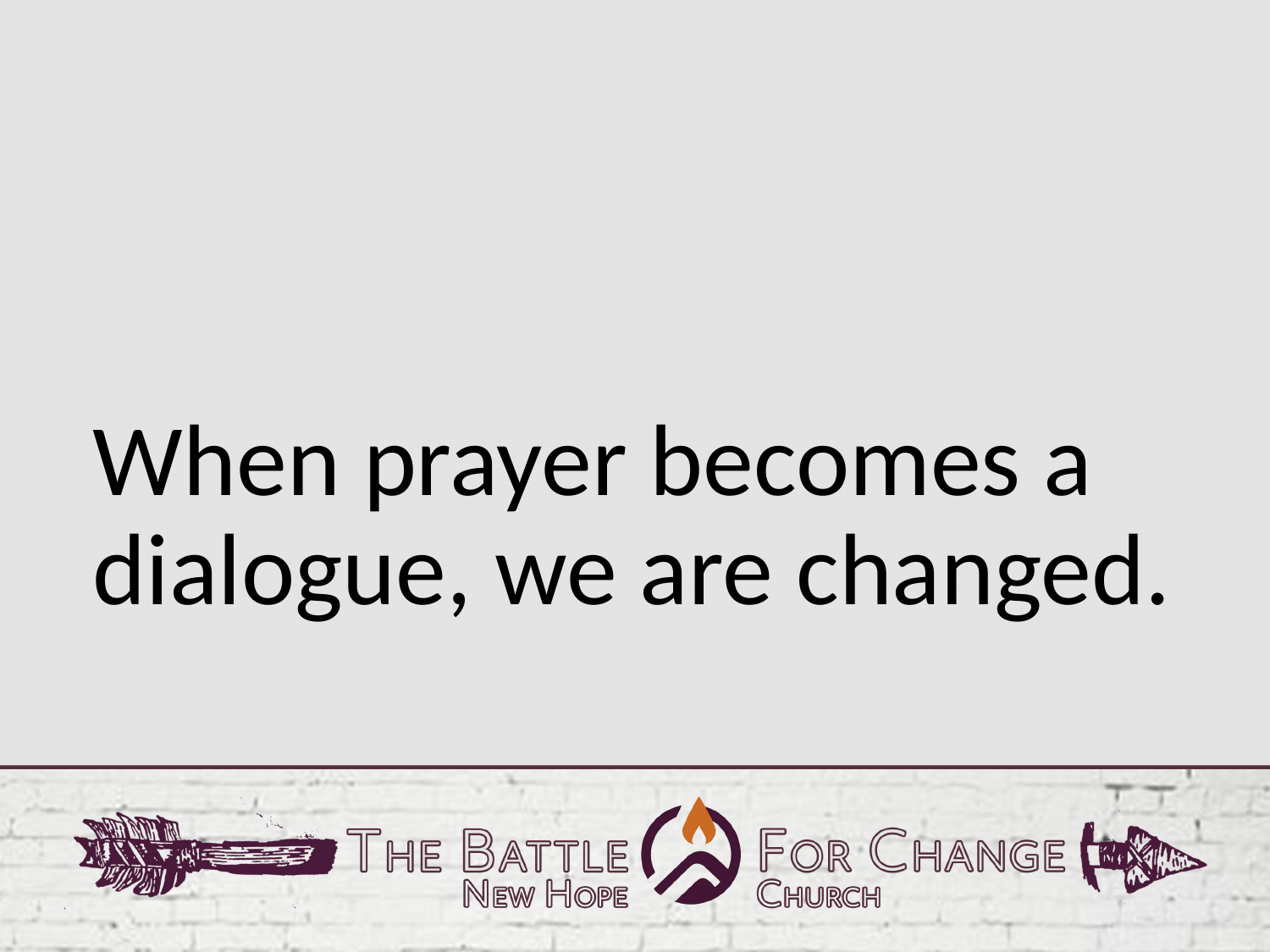

# When prayer becomes a dialogue, we are changed.